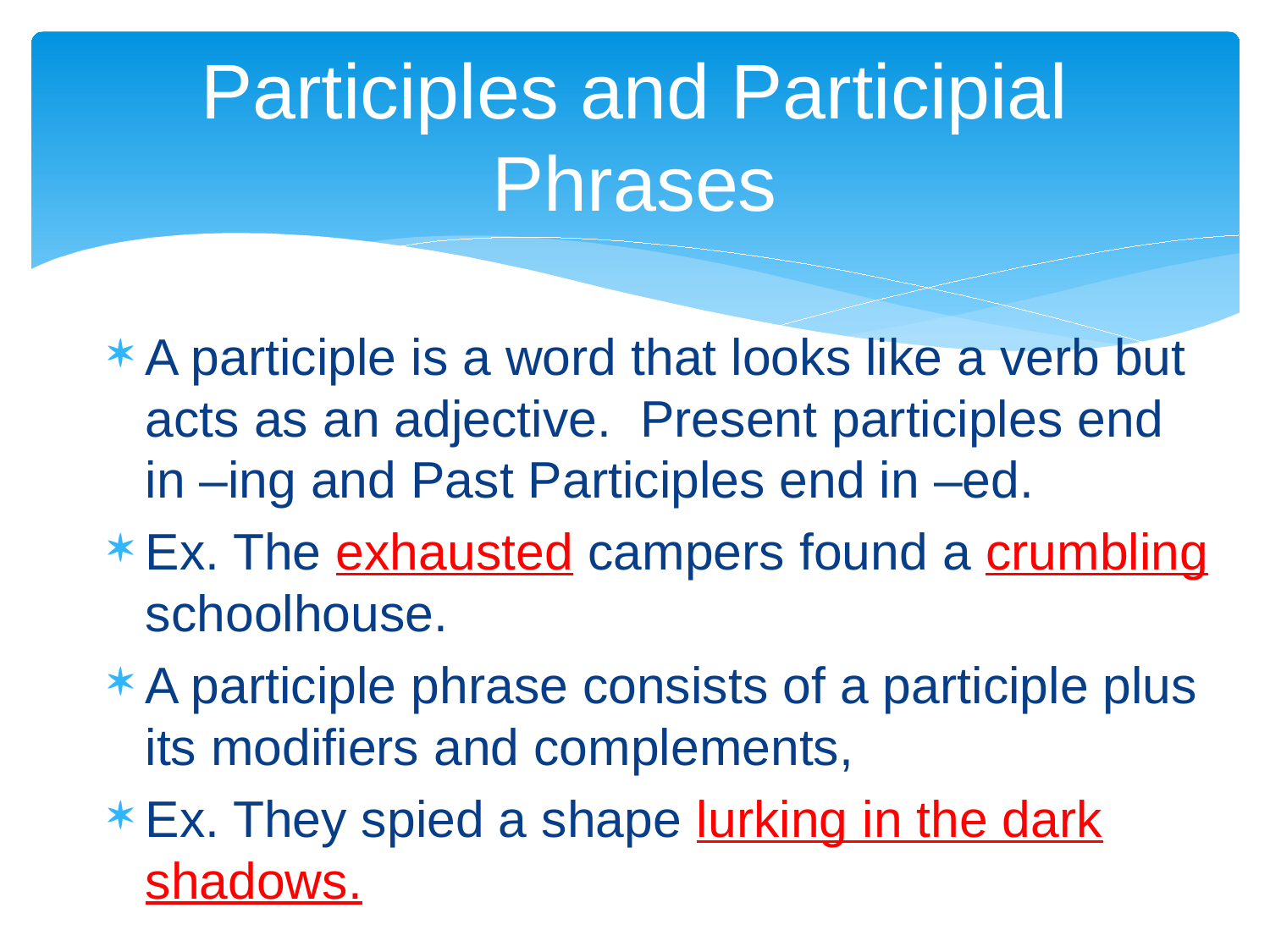

# Participles and Participial Phrases
A participle is a word that looks like a verb but acts as an adjective.  Present participles end in –ing and Past Participles end in –ed.
Ex. The exhausted campers found a crumbling schoolhouse.
A participle phrase consists of a participle plus its modifiers and complements,
Ex. They spied a shape lurking in the dark shadows.